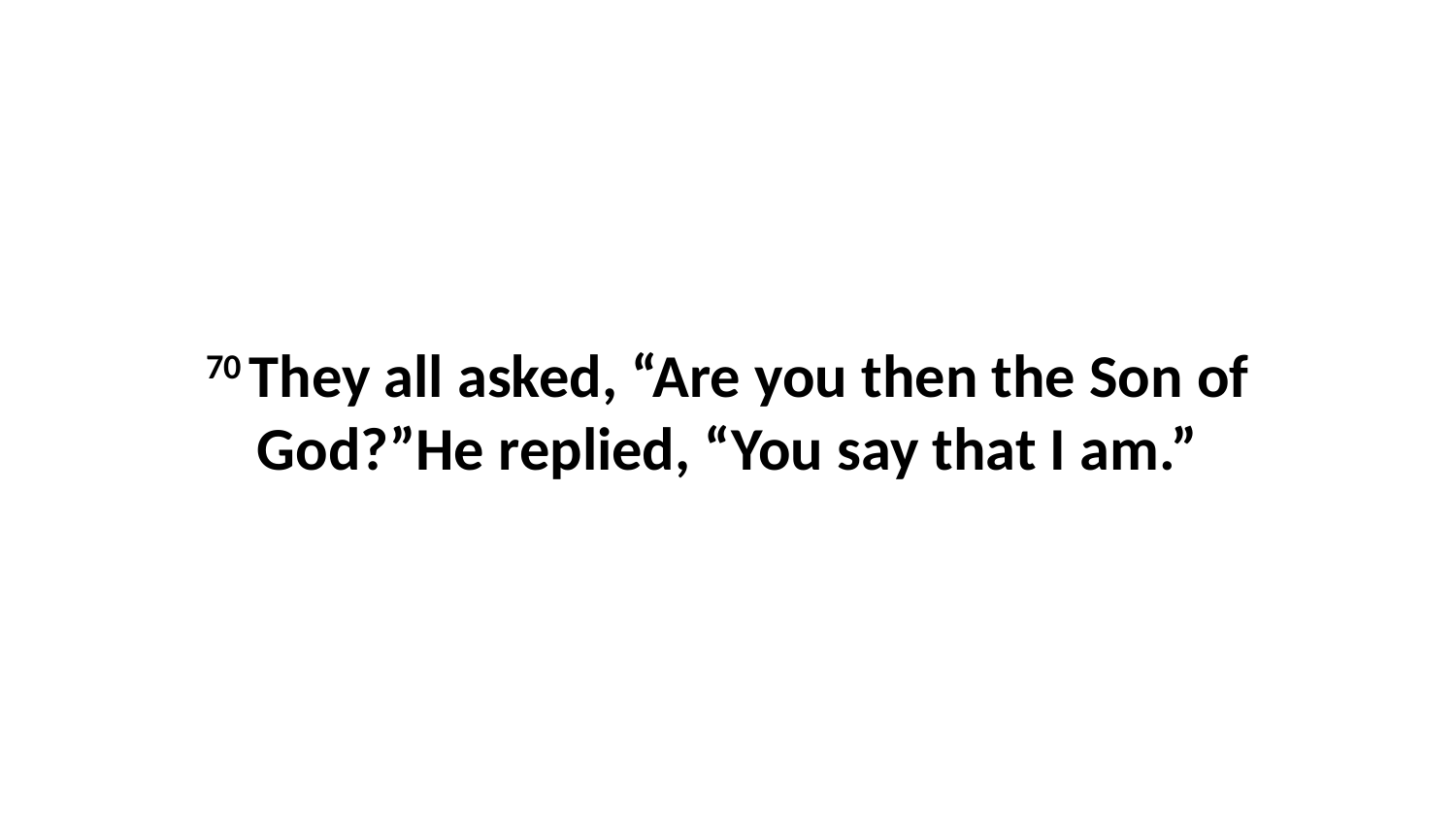

70 They all asked, “Are you then the Son of God?”He replied, “You say that I am.”